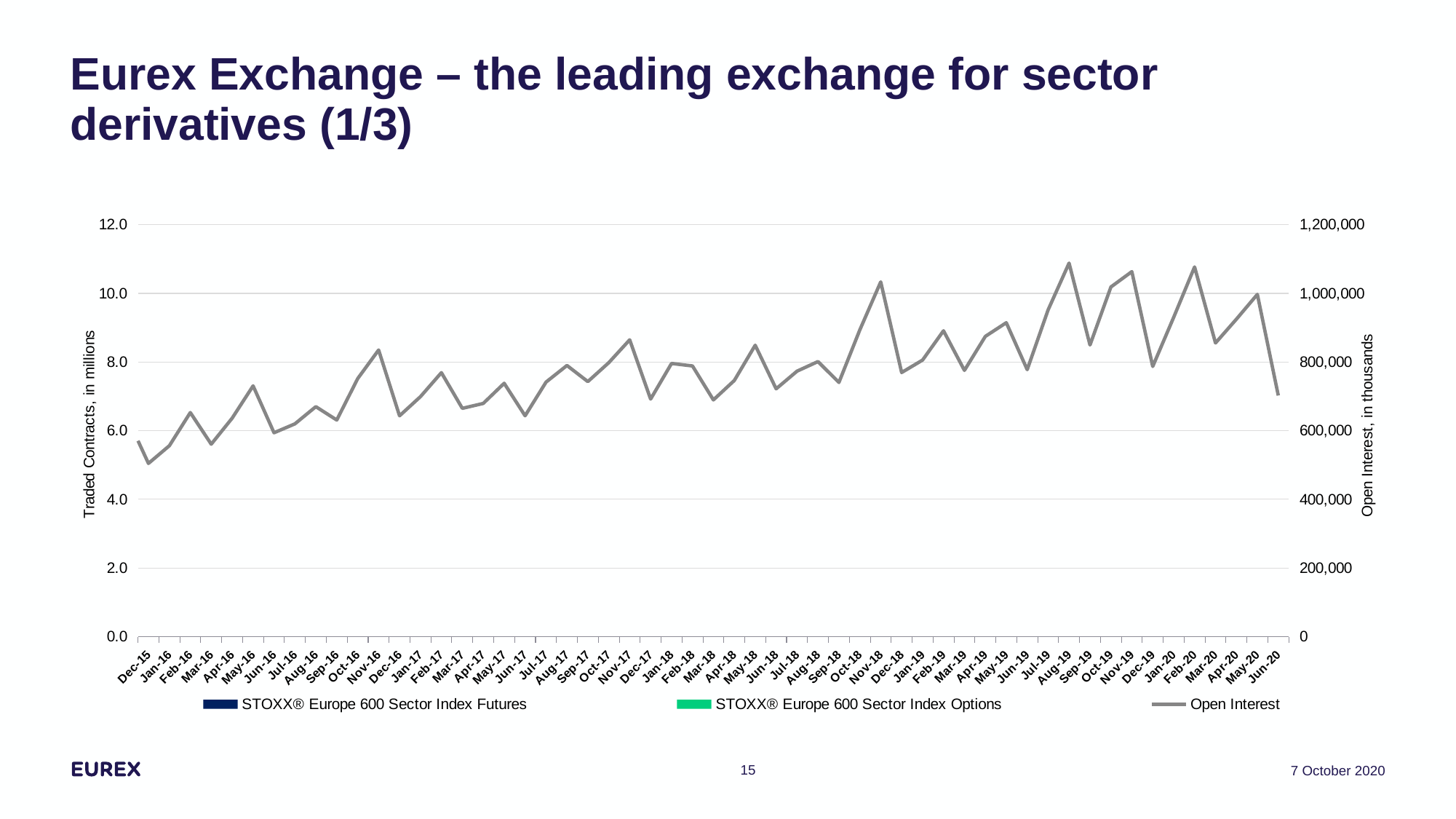

# Eurex Exchange – the leading exchange for sector derivatives (1/3)

### Chart

| Category | STOXX® Europe 600 Sector Index Futures | STOXX® Europe 600 Sector Index Options |  |
|---|---|---|---|
| 40179 | 315187.0 | 61881.0 | 299847.0 |
| 40210 | 369897.0 | 120892.0 | 386137.0 |
| 40238 | 900440.0 | 61584.0 | 337816.0 |
| 40269 | 317425.0 | 219382.0 | 460346.0 |
| 40299 | 558605.0 | 244020.0 | 449435.0 |
| 40330 | 862314.0 | 101878.0 | 310796.0 |
| 40360 | 302936.0 | 119288.0 | 366791.0 |
| 40391 | 256493.0 | 46072.0 | 378588.0 |
| 40422 | 779341.0 | 47762.0 | 322354.0 |
| 40452 | 232246.0 | 69640.0 | 343820.0 |
| 40483 | 309684.0 | 79293.0 | 408826.0 |
| 40513 | 794847.0 | 53720.0 | 289074.0 |
| 40544 | 379085.0 | 180366.0 | 479723.0 |
| 40575 | 387425.0 | 141683.0 | 573994.0 |
| 40603 | 1153281.0 | 133087.0 | 464341.0 |
| 40634 | 355726.0 | 164503.0 | 500818.0 |
| 40664 | 437936.0 | 199246.0 | 637203.0 |
| 40695 | 1233228.0 | 326219.0 | 600886.0 |
| 40725 | 471164.0 | 91044.0 | 599886.0 |
| 40756 | 607389.0 | 146490.0 | 627146.0 |
| 40787 | 1100300.0 | 74359.0 | 349975.0 |
| 40817 | 459442.0 | 103741.0 | 405579.0 |
| 40848 | 451579.0 | 104922.0 | 474716.0 |
| 40878 | 939904.0 | 52889.0 | 298718.0 |
| 40909 | 401808.0 | 66289.0 | 357108.0 |
| 40940 | 488052.0 | 100450.0 | 470007.0 |
| 40969 | 934264.0 | 122091.0 | 353388.0 |
| 41000 | 347368.0 | 42288.0 | 372262.0 |
| 41030 | 413999.0 | 79728.0 | 429214.0 |
| 41061 | 852628.0 | 105990.0 | 347442.0 |
| 41091 | 303384.0 | 60863.0 | 382485.0 |
| 41122 | 265690.0 | 104845.0 | 427469.0 |
| 41153 | 840265.0 | 55039.0 | 310845.0 |
| 41183 | 259525.0 | 83106.0 | 354146.0 |
| 41214 | 284770.0 | 67916.0 | 386062.0 |
| 41244 | 730765.0 | 165549.0 | 273576.0 |
| 41275 | 329444.0 | 68414.0 | 315003.0 |
| 41306 | 250812.0 | 82547.0 | 254864.0 |
| 41334 | 757251.0 | 12181.0 | 214182.0 |
| 41365 | 334654.0 | 32968.0 | 251971.0 |
| 41395 | 287258.0 | 84505.0 | 326199.0 |
| 41426 | 667639.0 | 95544.0 | 260811.0 |
| 41456 | 254372.0 | 97997.0 | 323578.0 |
| 41487 | 268593.0 | 108686.0 | 340212.0 |
| 41518 | 789543.0 | 82887.0 | 315619.0 |
| 41548 | 291870.0 | 96415.0 | 329372.0 |
| 41579 | 268928.0 | 110532.0 | 376569.0 |
| 41609 | 708280.0 | 94947.0 | 311184.0 |
| 41640 | 397082.0 | 176118.0 | 371368.0 |
| 41671 | 354354.0 | 160297.0 | 440445.0 |
| 41699 | 978189.0 | 152811.0 | 395200.0 |
| 41730 | 332673.0 | 167860.0 | 440177.0 |
| 41760 | 296317.0 | 101398.0 | 467655.0 |
| 41791 | 790827.0 | 135727.0 | 349800.0 |
| 41821 | 310411.0 | 177455.0 | 438048.0 |
| 41852 | 258715.0 | 53370.0 | 459190.0 |
| 41883 | 891521.0 | 103115.0 | 392233.0 |
| 41913 | 491168.0 | 106776.0 | 441399.0 |
| 41944 | 394040.0 | 121398.0 | 479989.0 |
| 41974 | 854096.0 | 83608.0 | 306824.0 |
| 42005 | 330770.0 | 105172.0 | 386991.0 |
| 42036 | 357777.0 | 139016.0 | 447088.0 |
| 42064 | 948222.0 | 104135.0 | 422131.0 |
| 42095 | 328879.0 | 187482.0 | 506593.0 |
| 42125 | 267307.0 | 49390.0 | 502820.0 |
| 42156 | 1110390.0 | 50915.0 | 408814.0 |
| 42186 | 369624.0 | 102072.0 | 516297.0 |
| 42217 | 435860.0 | 129991.0 | 606247.0 |
| 42248 | 1256223.0 | 163663.0 | 498670.0 |
| 42278 | 408235.0 | 104388.0 | 565480.0 |
| 42309 | 427400.0 | 163385.0 | 636469.0 |
| 42339 | 1197223.0 | 82643.0 | 504819.0 |
| 42370 | 532158.0 | 213969.0 | 556384.0 |
| 42401 | 734176.0 | 135000.0 | 652927.0 |
| 42430 | 1541989.0 | 149622.0 | 560729.0 |
| 42461 | 521882.0 | 138543.0 | 636659.0 |
| 42491 | 505224.0 | 192863.0 | 730693.0 |
| 42522 | 1457899.0 | 223064.0 | 594025.0 |
| 42552 | 428425.0 | 95186.0 | 619970.0 |
| 42583 | 447613.0 | 125260.0 | 670074.0 |
| 42614 | 1583131.0 | 135586.0 | 631127.0 |
| 42644 | 577157.0 | 139810.0 | 751731.0 |
| 42675 | 843981.0 | 128714.0 | 835138.0 |
| 42705 | 1925978.0 | 117427.0 | 643346.0 |
| 42736 | 562209.0 | 100392.0 | 699262.0 |
| 42767 | 545116.0 | 125846.0 | 769044.0 |
| 42795 | 1985000.0 | 108378.0 | 665197.0 |
| 42826 | 499527.0 | 48664.0 | 679501.0 |
| 42856 | 580605.0 | 87030.0 | 738138.0 |
| 42887 | 1770228.0 | 83843.0 | 643556.0 |
| 42917 | 520092.0 | 109794.0 | 741493.0 |
| 42948 | 517771.0 | 69056.0 | 790000.0 |
| 42979 | 1776039.0 | 129471.0 | 743068.0 |
| 43009 | 450541.0 | 82609.0 | 798126.0 |
| 43040 | 591382.0 | 78434.0 | 864720.0 |
| 43070 | 1738295.0 | 69567.0 | 692125.0 |
| 43101 | 588810.0 | 99066.0 | 795945.0 |
| 43132 | 708834.0 | 118393.0 | 788683.0 |
| 43160 | 2024004.0 | 89526.0 | 689723.0 |
| 43191 | 590308.0 | 96650.0 | 746367.0 |
| 43221 | 802060.0 | 130842.0 | 848943.0 |
| 43252 | 2123083.0 | 130893.0 | 722059.0 |
| 43282 | 690103.0 | 110523.0 | 773474.0 |
| 43313 | 681310.0 | 75647.0 | 801388.0 |
| 43344 | 1972988.0 | 137215.0 | 740534.0 |
| 43374 | 963222.0 | 184894.0 | 893484.0 |
| 43405 | 809115.0 | 166276.0 | 1033385.0 |
| 43435 | 1982309.0 | 95946.0 | 769469.0 |
| 43466 | 733373.0 | 137128.0 | 805724.0 |
| 43497 | 702834.0 | 116481.0 | 891021.0 |
| 43525 | 2043711.0 | 108592.0 | 775782.0 |
| 43556 | 715090.0 | 139458.0 | 874806.0 |
| 43586 | 767804.0 | 97691.0 | 914601.0 |
| 43617 | 2014918.0 | 127662.0 | 777914.0 |
| 43647 | 708040.0 | 180167.0 | 952135.0 |
| 43678 | 846821.0 | 181205.0 | 1088139.0 |
| 43709 | 1923562.0 | 83315.0 | 849634.0 |
| 43739 | 791807.0 | 157578.0 | 1018687.0 |
| 43770 | 599011.0 | 103732.0 | 1063376.0 |
| 43800 | 1764852.0 | 100429.0 | 787102.0 |
| 43831 | 825216.0 | 126154.0 | 930098.0 |
| 43862 | 1235956.0 | 251245.0 | 1076982.0 |
| 43891 | 2357920.0 | 196960.0 | 855486.0 |
| 43922 | 739976.0 | 70722.0 | 924956.0 |
| 43952 | 730663.0 | 51216.0 | 997108.0 |
| 43983 | 2168915.0 | 141540.0 | 702585.0 |
|  | None | None | None |
|  | None | None | None |
|  | None | None | None |
|  | None | None | None |
|  | None | None | None |
|  | None | None | None |
|  | None | None | None |
|  | None | None | None |
|  | None | None | None |
|  | None | None | None |
|  | None | None | None |
|  | None | None | None |
|  | None | None | None |
|  | None | None | None |
|  | None | None | None |
|  | None | None | None |
|  | None | None | None |
|  | None | None | None |
|  | None | None | None |
|  | None | None | None |
|  | None | None | None |
|  | None | None | None |
|  | None | None | None |
|  | None | None | None |
|  | None | None | None |
|  | None | None | None |
|  | None | None | None |
|  | None | None | None |
|  | None | None | None |
|  | None | None | None |
|  | None | None | None |
|  | None | None | None |
|  | None | None | None |
|  | None | None | None |
|  | None | None | None |
|  | None | None | None |
|  | None | None | None |
|  | None | None | None |
|  | None | None | None |
|  | None | None | None |
|  | None | None | None |
|  | None | None | None |
|  | None | None | None |
|  | None | None | None |
|  | None | None | None |
|  | None | None | None |
|  | None | None | None |
|  | None | None | None |
|  | None | None | None |
|  | None | None | None |
|  | None | None | None |
|  | None | None | None |
|  | None | None | None |
|  | None | None | None |
|  | None | None | None |
|  | None | None | None |
|  | None | None | None |
|  | None | None | None |
|  | None | None | None |
|  | None | None | None |
|  | None | None | None |
|  | None | None | None |
|  | None | None | None |
|  | None | None | None |
|  | None | None | None |
|  | None | None | None |
|  | None | None | None |
|  | None | None | None |
|  | None | None | None |
|  | None | None | None |
|  | None | None | None |
|  | None | None | None |
|  | None | None | None |
|  | None | None | None |
|  | None | None | None |
|  | None | None | None |
|  | None | None | None |
|  | None | None | None |
|  | None | None | None |
|  | None | None | None |
|  | None | None | None |
|  | None | None | None |
|  | None | None | None |
|  | None | None | None |
|  | None | None | None |
|  | None | None | None |
|  | None | None | None |
|  | None | None | None |
|  | None | None | None |
|  | None | None | None |
|  | None | None | None |
|  | None | None | None |
|  | None | None | None |
|  | None | None | None |
|  | None | None | None |
|  | None | None | None |
|  | None | None | None |
|  | None | None | None |
|  | None | None | None |
|  | None | None | None |
|  | None | None | None |
|  | None | None | None |
|  | None | None | None |
|  | None | None | None |
|  | None | None | None |
|  | None | None | None |
|  | None | None | None |
|  | None | None | None |
|  | None | None | None |
|  | None | None | None |
|  | None | None | None |
|  | None | None | None |
|  | None | None | None |
|  | None | None | None |
|  | None | None | None |
|  | None | None | None |
|  | None | None | None |
|  | None | None | None |
|  | None | None | None |
|  | None | None | None |
|  | None | None | None |
|  | None | None | None |
|  | None | None | None |
|  | None | None | None |
|  | None | None | None |
|  | None | None | None |
|  | None | None | None |
|  | None | None | None |
|  | None | None | None |
|  | None | None | None |
|  | None | None | None |
|  | None | None | None |
|  | None | None | None |
|  | None | None | None |
|  | None | None | None |
|  | None | None | None |
|  | None | None | None |
|  | None | None | None |
|  | None | None | None |
|  | None | None | None |
|  | None | None | None |
|  | None | None | None |
|  | None | None | None |
|  | None | None | None |
|  | None | None | None |
|  | None | None | None |
|  | None | None | None |
|  | None | None | None |
|  | None | None | None |
|  | None | None | None |
|  | None | None | None |
|  | None | None | None |
|  | None | None | None |
|  | None | None | None |
|  | None | None | None |
|  | None | None | None |
|  | None | None | None |
|  | None | None | None |
|  | None | None | None |
|  | None | None | None |
|  | None | None | None |
|  | None | None | None |
|  | None | None | None |
|  | None | None | None |
|  | None | None | None |
|  | None | None | None |
|  | None | None | None |
|  | None | None | None |
|  | None | None | None |
|  | None | None | None |
|  | None | None | None |
|  | None | None | None |
|  | None | None | None |
|  | None | None | None |
|  | None | None | None |
|  | None | None | None |
|  | None | None | None |
|  | None | None | None |
|  | None | None | None |
|  | None | None | None |
|  | None | None | None |
|  | None | None | None |
|  | None | None | None |
|  | None | None | None |
|  | None | None | None |
|  | None | None | None |
|  | None | None | None |
|  | None | None | None |
|  | None | None | None |
|  | None | None | None |
|  | None | None | None |
|  | None | None | None |
|  | None | None | None |
|  | None | None | None |
|  | None | None | None |
|  | None | None | None |
|  | None | None | None |
|  | None | None | None |
|  | None | None | None |
|  | None | None | None |
|  | None | None | None |
|  | None | None | None |
|  | None | None | None |
|  | None | None | None |
|  | None | None | None |
|  | None | None | None |
|  | None | None | None |
|  | None | None | None |
|  | None | None | None |
|  | None | None | None |
|  | None | None | None |
|  | None | None | None |
|  | None | None | None |
|  | None | None | None |
|  | None | None | None |
|  | None | None | None |
|  | None | None | None |
|  | None | None | None |
|  | None | None | None |
|  | None | None | None |
|  | None | None | None |
|  | None | None | None |
|  | None | None | None |
|  | None | None | None |
|  | None | None | None |
|  | None | None | None |
|  | None | None | None |
|  | None | None | None |
|  | None | None | None |
|  | None | None | None |
|  | None | None | None |
|  | None | None | None |
|  | None | None | None |
|  | None | None | None |
|  | None | None | None |
|  | None | None | None |
|  | None | None | None |
|  | None | None | None |
|  | None | None | None |
|  | None | None | None |
|  | None | None | None |
|  | None | None | None |
|  | None | None | None |
|  | None | None | None |
|  | None | None | None |
|  | None | None | None |
|  | None | None | None |
|  | None | None | None |
|  | None | None | None |
|  | None | None | None |
|  | None | None | None |
|  | None | None | None |
|  | None | None | None |
|  | None | None | None |
|  | None | None | None |
|  | None | None | None |
|  | None | None | None |
|  | None | None | None |
|  | None | None | None |
|  | None | None | None |
|  | None | None | None |
|  | None | None | None |
|  | None | None | None |
|  | None | None | None |
|  | None | None | None |
|  | None | None | None |
|  | None | None | None |
|  | None | None | None |
|  | None | None | None |
|  | None | None | None |
|  | None | None | None |
|  | None | None | None |
|  | None | None | None |
|  | None | None | None |
|  | None | None | None |
|  | None | None | None |
|  | None | None | None |
|  | None | None | None |
|  | None | None | None |
|  | None | None | None |
|  | None | None | None |
|  | None | None | None |
|  | None | None | None |
|  | None | None | None |
|  | None | None | None |
|  | None | None | None |
|  | None | None | None |
|  | None | None | None |
|  | None | None | None |
|  | None | None | None |
|  | None | None | None |
|  | None | None | None |
|  | None | None | None |
|  | None | None | None |
|  | None | None | None |
|  | None | None | None |
|  | None | None | None |
|  | None | None | None |
|  | None | None | None |
|  | None | None | None |
|  | None | None | None |
|  | None | None | None |
|  | None | None | None |
|  | None | None | None |
|  | None | None | None |
|  | None | None | None |
|  | None | None | None |
|  | None | None | None |
|  | None | None | None |
|  | None | None | None |
|  | None | None | None |
|  | None | None | None |
|  | None | None | None |
|  | None | None | None |
|  | None | None | None |
|  | None | None | None |
|  | None | None | None |
|  | None | None | None |
|  | None | None | None |
|  | None | None | None |
|  | None | None | None |
|  | None | None | None |
|  | None | None | None |
|  | None | None | None |
|  | None | None | None |
|  | None | None | None |
|  | None | None | None |
|  | None | None | None |
|  | None | None | None |
|  | None | None | None |
|  | None | None | None |
|  | None | None | None |
|  | None | None | None |
|  | None | None | None |
|  | None | None | None |
|  | None | None | None |
|  | None | None | None |
|  | None | None | None |
|  | None | None | None |
|  | None | None | None |
|  | None | None | None |
|  | None | None | None |
|  | None | None | None |
|  | None | None | None |
|  | None | None | None |
|  | None | None | None |
|  | None | None | None |
|  | None | None | None |
|  | None | None | None |
|  | None | None | None |
|  | None | None | None |
|  | None | None | None |
|  | None | None | None |
|  | None | None | None |
|  | None | None | None |
|  | None | None | None |
|  | None | None | None |
|  | None | None | None |
|  | None | None | None |
|  | None | None | None |
|  | None | None | None |
|  | None | None | None |
|  | None | None | None |
|  | None | None | None |
|  | None | None | None |
|  | None | None | None |
|  | None | None | None |
|  | None | None | None |
|  | None | None | None |
|  | None | None | None |
|  | None | None | None |
|  | None | None | None |
|  | None | None | None |
|  | None | None | None |
|  | None | None | None |
|  | None | None | None |
|  | None | None | None |
|  | None | None | None |
|  | None | None | None |
|  | None | None | None |
|  | None | None | None |
|  | None | None | None |
|  | None | None | None |
|  | None | None | None |
|  | None | None | None |
|  | None | None | None |
|  | None | None | None |
|  | None | None | None |
|  | None | None | None |
|  | None | None | None |
|  | None | None | None |
|  | None | None | None |
|  | None | None | None |
|  | None | None | None |
|  | None | None | None |
|  | None | None | None |
|  | None | None | None |
|  | None | None | None |
|  | None | None | None |
|  | None | None | None |
|  | None | None | None |
|  | None | None | None |
|  | None | None | None |
|  | None | None | None |
|  | None | None | None |
|  | None | None | None |
|  | None | None | None |
|  | None | None | None |
|  | None | None | None |
|  | None | None | None |
|  | None | None | None |
|  | None | None | None |
|  | None | None | None |
|  | None | None | None |
|  | None | None | None |
|  | None | None | None |
|  | None | None | None |
|  | None | None | None |
|  | None | None | None |
|  | None | None | None |
|  | None | None | None |
|  | None | None | None |
|  | None | None | None |
|  | None | None | None |
|  | None | None | None |
|  | None | None | None |
|  | None | None | None |
|  | None | None | None |
|  | None | None | None |
|  | None | None | None |
|  | None | None | None |
|  | None | None | None |
|  | None | None | None |
|  | None | None | None |
|  | None | None | None |
|  | None | None | None |
|  | None | None | None |
|  | None | None | None |
|  | None | None | None |
|  | None | None | None |
|  | None | None | None |
|  | None | None | None |
|  | None | None | None |
|  | None | None | None |
|  | None | None | None |
|  | None | None | None |
|  | None | None | None |
|  | None | None | None |
|  | None | None | None |
|  | None | None | None |
|  | None | None | None |
|  | None | None | None |
|  | None | None | None |
|  | None | None | None |
|  | None | None | None |
|  | None | None | None |
|  | None | None | None |
|  | None | None | None |
|  | None | None | None |
|  | None | None | None |
|  | None | None | None |
|  | None | None | None |
|  | None | None | None |
|  | None | None | None |
|  | None | None | None |
|  | None | None | None |
|  | None | None | None |
|  | None | None | None |
|  | None | None | None |
|  | None | None | None |
|  | None | None | None |
|  | None | None | None |
|  | None | None | None |
|  | None | None | None |
|  | None | None | None |
|  | None | None | None |
|  | None | None | None |
|  | None | None | None |
|  | None | None | None |
|  | None | None | None |
|  | None | None | None |
|  | None | None | None |
|  | None | None | None |
|  | None | None | None |
|  | None | None | None |
|  | None | None | None |
|  | None | None | None |
|  | None | None | None |
|  | None | None | None |
|  | None | None | None |
|  | None | None | None |
|  | None | None | None |
|  | None | None | None |
|  | None | None | None |
|  | None | None | None |
|  | None | None | None |
|  | None | None | None |
|  | None | None | None |
|  | None | None | None |
|  | None | None | None |
|  | None | None | None |
|  | None | None | None |
|  | None | None | None |
|  | None | None | None |
|  | None | None | None |
|  | None | None | None |
|  | None | None | None |
|  | None | None | None |
|  | None | None | None |
|  | None | None | None |
|  | None | None | None |
|  | None | None | None |
|  | None | None | None |
|  | None | None | None |
|  | None | None | None |
|  | None | None | None |
|  | None | None | None |
|  | None | None | None |
|  | None | None | None |
|  | None | None | None |
|  | None | None | None |
|  | None | None | None |
|  | None | None | None |
|  | None | None | None |
|  | None | None | None |
|  | None | None | None |
|  | None | None | None |
|  | None | None | None |
|  | None | None | None |
|  | None | None | None |
|  | None | None | None |
|  | None | None | None |
|  | None | None | None |
|  | None | None | None |
|  | None | None | None |
|  | None | None | None |
|  | None | None | None |
|  | None | None | None |
|  | None | None | None |
|  | None | None | None |
|  | None | None | None |
|  | None | None | None |
|  | None | None | None |
|  | None | None | None |
|  | None | None | None |
|  | None | None | None |
|  | None | None | None |
|  | None | None | None |
|  | None | None | None |
|  | None | None | None |
|  | None | None | None |
|  | None | None | None |
|  | None | None | None |
|  | None | None | None |
|  | None | None | None |
|  | None | None | None |
|  | None | None | None |
|  | None | None | None |
|  | None | None | None |
|  | None | None | None |
|  | None | None | None |
|  | None | None | None |
|  | None | None | None |
|  | None | None | None |
|  | None | None | None |
|  | None | None | None |
|  | None | None | None |
|  | None | None | None |
|  | None | None | None |
|  | None | None | None |
|  | None | None | None |
|  | None | None | None |
|  | None | None | None |
|  | None | None | None |
|  | None | None | None |
|  | None | None | None |
|  | None | None | None |
|  | None | None | None |
|  | None | None | None |
|  | None | None | None |
|  | None | None | None |
|  | None | None | None |
|  | None | None | None |
|  | None | None | None |
|  | None | None | None |
|  | None | None | None |
|  | None | None | None |
|  | None | None | None |
|  | None | None | None |
|  | None | None | None |
|  | None | None | None |
|  | None | None | None |
|  | None | None | None |
|  | None | None | None |
|  | None | None | None |
|  | None | None | None |
|  | None | None | None |
|  | None | None | None |
|  | None | None | None |
|  | None | None | None |
|  | None | None | None |
|  | None | None | None |
|  | None | None | None |
|  | None | None | None |
|  | None | None | None |
|  | None | None | None |
|  | None | None | None |
|  | None | None | None |
|  | None | None | None |
|  | None | None | None |
|  | None | None | None |
|  | None | None | None |
|  | None | None | None |
|  | None | None | None |
|  | None | None | None |
|  | None | None | None |
|  | None | None | None |
|  | None | None | None |
|  | None | None | None |
|  | None | None | None |
|  | None | None | None |
|  | None | None | None |
|  | None | None | None |
|  | None | None | None |
|  | None | None | None |
|  | None | None | None |
|  | None | None | None |
|  | None | None | None |
|  | None | None | None |
|  | None | None | None |
|  | None | None | None |
|  | None | None | None |
|  | None | None | None |
|  | None | None | None |
|  | None | None | None |
|  | None | None | None |
|  | None | None | None |
|  | None | None | None |
|  | None | None | None |
|  | None | None | None |
|  | None | None | None |
|  | None | None | None |
|  | None | None | None |
|  | None | None | None |
|  | None | None | None |
|  | None | None | None |
|  | None | None | None |
|  | None | None | None |
|  | None | None | None |
|  | None | None | None |
|  | None | None | None |
|  | None | None | None |
|  | None | None | None |
|  | None | None | None |
|  | None | None | None |
|  | None | None | None |
|  | None | None | None |
|  | None | None | None |
|  | None | None | None |
|  | None | None | None |
|  | None | None | None |
|  | None | None | None |
|  | None | None | None |
|  | None | None | None |
|  | None | None | None |
|  | None | None | None |
|  | None | None | None |
|  | None | None | None |
|  | None | None | None |
|  | None | None | None |
|  | None | None | None |
|  | None | None | None |
|  | None | None | None |
|  | None | None | None |
|  | None | None | None |
|  | None | None | None |
|  | None | None | None |
|  | None | None | None |
|  | None | None | None |
|  | None | None | None |
|  | None | None | None |
|  | None | None | None |
|  | None | None | None |
|  | None | None | None |
|  | None | None | None |
|  | None | None | None |
|  | None | None | None |
|  | None | None | None |
|  | None | None | None |
|  | None | None | None |
|  | None | None | None |
|  | None | None | None |
|  | None | None | None |
|  | None | None | None |
|  | None | None | None |
|  | None | None | None |
|  | None | None | None |
|  | None | None | None |
|  | None | None | None |
|  | None | None | None |
|  | None | None | None |
|  | None | None | None |
|  | None | None | None |
|  | None | None | None |
|  | None | None | None |
|  | None | None | None |
|  | None | None | None |
|  | None | None | None |
|  | None | None | None |
|  | None | None | None |
|  | None | None | None |
|  | None | None | None |
|  | None | None | None |
|  | None | None | None |
|  | None | None | None |
|  | None | None | None |
|  | None | None | None |
|  | None | None | None |
|  | None | None | None |
|  | None | None | None |
|  | None | None | None |
|  | None | None | None |
|  | None | None | None |
|  | None | None | None |
|  | None | None | None |
|  | None | None | None |
|  | None | None | None |
|  | None | None | None |
|  | None | None | None |
|  | None | None | None |
|  | None | None | None |
|  | None | None | None |
|  | None | None | None |
|  | None | None | None |
|  | None | None | None |
|  | None | None | None |
|  | None | None | None |
|  | None | None | None |
|  | None | None | None |
|  | None | None | None |
|  | None | None | None |
|  | None | None | None |
|  | None | None | None |
|  | None | None | None |
|  | None | None | None |
|  | None | None | None |
|  | None | None | None |
|  | None | None | None |
|  | None | None | None |
|  | None | None | None |
|  | None | None | None |
|  | None | None | None |
|  | None | None | None |
|  | None | None | None |
|  | None | None | None |
|  | None | None | None |
|  | None | None | None |
|  | None | None | None |
|  | None | None | None |
|  | None | None | None |
|  | None | None | None |
|  | None | None | None |
|  | None | None | None |
|  | None | None | None |
|  | None | None | None |
|  | None | None | None |
|  | None | None | None |
|  | None | None | None |
|  | None | None | None |
|  | None | None | None |
|  | None | None | None |
|  | None | None | None |
|  | None | None | None |
|  | None | None | None |
|  | None | None | None |
|  | None | None | None |
|  | None | None | None |
|  | None | None | None |
|  | None | None | None |
|  | None | None | None |
|  | None | None | None |
|  | None | None | None |
|  | None | None | None |
|  | None | None | None |
|  | None | None | None |
|  | None | None | None |
|  | None | None | None |
|  | None | None | None |
|  | None | None | None |
|  | None | None | None |
|  | None | None | None |
|  | None | None | None |
|  | None | None | None |
|  | None | None | None |
|  | None | None | None |
|  | None | None | None |
|  | None | None | None |
|  | None | None | None |
|  | None | None | None |
|  | None | None | None |
|  | None | None | None |
|  | None | None | None |
|  | None | None | None |
|  | None | None | None |
|  | None | None | None |
|  | None | None | None |
|  | None | None | None |
|  | None | None | None |
|  | None | None | None |
|  | None | None | None |
|  | None | None | None |
|  | None | None | None |
|  | None | None | None |
|  | None | None | None |
|  | None | None | None |
|  | None | None | None |
|  | None | None | None |
|  | None | None | None |
|  | None | None | None |
|  | None | None | None |
|  | None | None | None |
|  | None | None | None |
|  | None | None | None |
|  | None | None | None |
|  | None | None | None |
|  | None | None | None |
|  | None | None | None |
|  | None | None | None |
|  | None | None | None |
|  | None | None | None |
|  | None | None | None |
|  | None | None | None |
|  | None | None | None |
|  | None | None | None |
|  | None | None | None |
|  | None | None | None |
|  | None | None | None |
|  | None | None | None |
|  | None | None | None |
|  | None | None | None |
|  | None | None | None |
|  | None | None | None |
|  | None | None | None |
|  | None | None | None |
|  | None | None | None |
|  | None | None | None |
|  | None | None | None |
|  | None | None | None |
|  | None | None | None |
|  | None | None | None |
|  | None | None | None |
|  | None | None | None |
|  | None | None | None |
|  | None | None | None |
|  | None | None | None |
|  | None | None | None |
|  | None | None | None |
|  | None | None | None |
|  | None | None | None |
|  | None | None | None |
|  | None | None | None |
|  | None | None | None |
|  | None | None | None |
|  | None | None | None |
|  | None | None | None |
|  | None | None | None |
|  | None | None | None |
|  | None | None | None |
|  | None | None | None |
|  | None | None | None |
|  | None | None | None |
|  | None | None | None |
|  | None | None | None |
|  | None | None | None |
|  | None | None | None |
|  | None | None | None |
|  | None | None | None |
|  | None | None | None |
|  | None | None | None |
|  | None | None | None |
|  | None | None | None |
|  | None | None | None |
|  | None | None | None |
|  | None | None | None |
|  | None | None | None |
|  | None | None | None |
|  | None | None | None |
|  | None | None | None |
|  | None | None | None |
|  | None | None | None |
|  | None | None | None |
|  | None | None | None |
|  | None | None | None |
|  | None | None | None |
|  | None | None | None |
|  | None | None | None |
|  | None | None | None |
|  | None | None | None |
|  | None | None | None |
|  | None | None | None |
|  | None | None | None |
|  | None | None | None |
|  | None | None | None |
|  | None | None | None |
|  | None | None | None |
|  | None | None | None |
|  | None | None | None |
|  | None | None | None |
|  | None | None | None |
|  | None | None | None |
|  | None | None | None |
|  | None | None | None |
|  | None | None | None |
|  | None | None | None |
|  | None | None | None |
|  | None | None | None |
|  | None | None | None |
|  | None | None | None |
|  | None | None | None |
|  | None | None | None |
|  | None | None | None |
|  | None | None | None |
|  | None | None | None |
|  | None | None | None |
|  | None | None | None |
|  | None | None | None |
|  | None | None | None |
|  | None | None | None |
|  | None | None | None |
|  | None | None | None |
|  | None | None | None |
|  | None | None | None |
|  | None | None | None |
|  | None | None | None |
|  | None | None | None |
|  | None | None | None |
|  | None | None | None |
|  | None | None | None |
|  | None | None | None |
|  | None | None | None |
|  | None | None | None |
|  | None | None | None |
|  | None | None | None |
|  | None | None | None |
|  | None | None | None |
|  | None | None | None |
|  | None | None | None |
|  | None | None | None |
|  | None | None | None |
|  | None | None | None |
|  | None | None | None |
|  | None | None | None |
|  | None | None | None |
|  | None | None | None |
|  | None | None | None |
|  | None | None | None |
|  | None | None | None |
|  | None | None | None |
|  | None | None | None |
|  | None | None | None |
|  | None | None | None |
|  | None | None | None |
|  | None | None | None |
|  | None | None | None |
|  | None | None | None |
|  | None | None | None |
|  | None | None | None |
|  | None | None | None |
|  | None | None | None |
|  | None | None | None |
|  | None | None | None |
|  | None | None | None |
|  | None | None | None |
|  | None | None | None |
15
7 October 2020